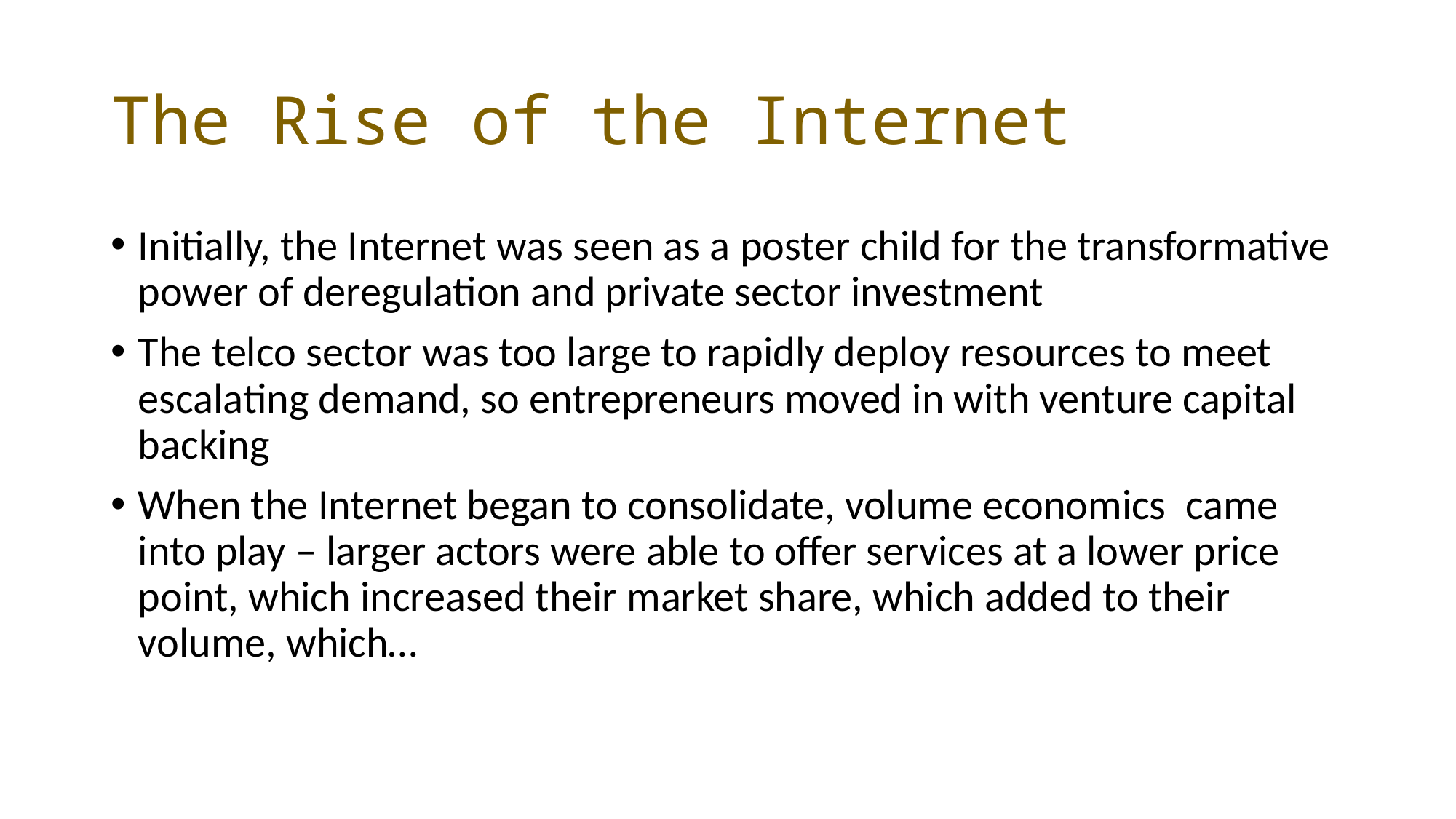

# The Rise of the Internet
Initially, the Internet was seen as a poster child for the transformative power of deregulation and private sector investment
The telco sector was too large to rapidly deploy resources to meet escalating demand, so entrepreneurs moved in with venture capital backing
When the Internet began to consolidate, volume economics  came into play – larger actors were able to offer services at a lower price point, which increased their market share, which added to their volume, which…